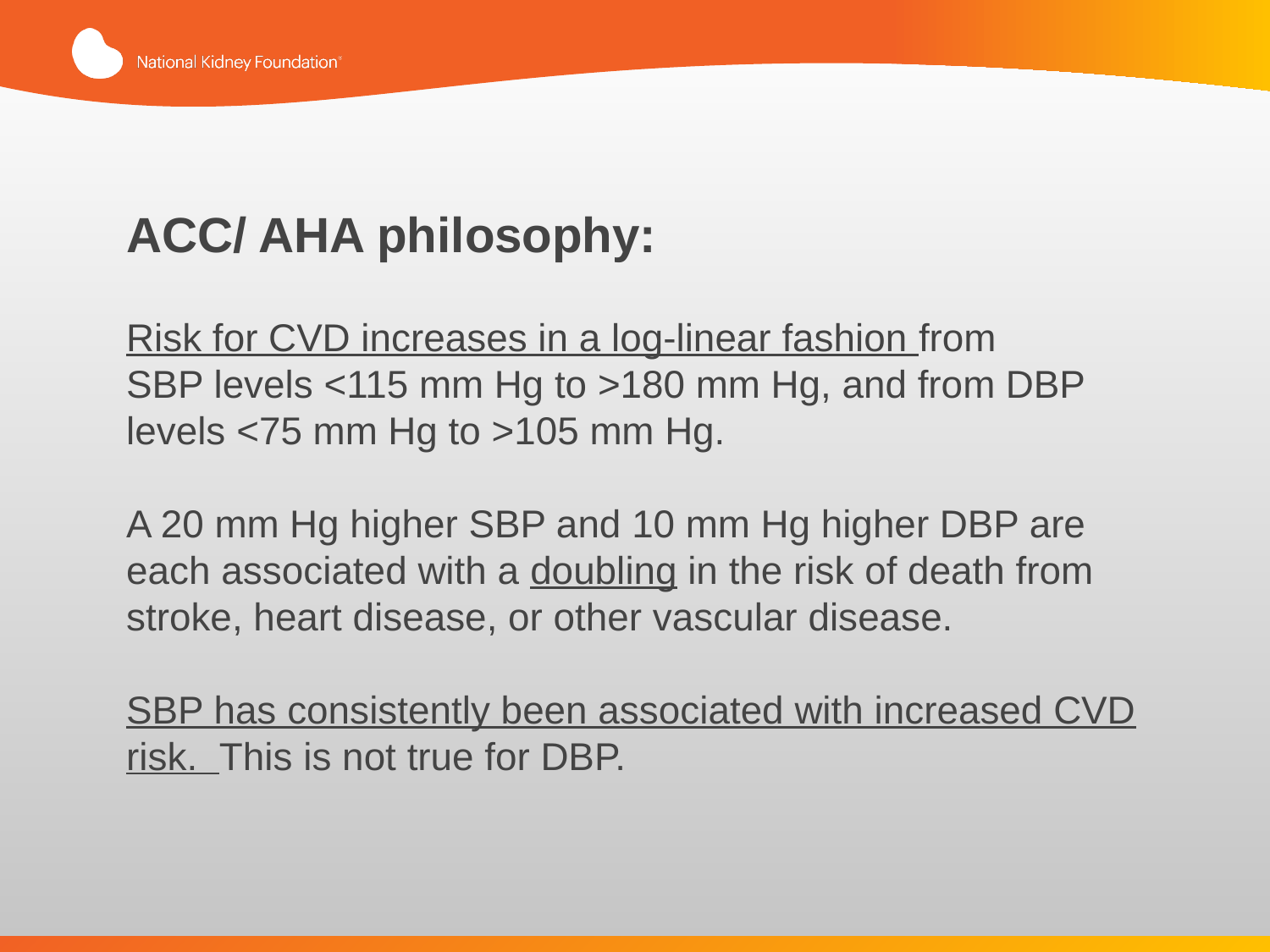

First-line and later-line treatments should now be limited to 4 classes of medications: thiazide-type diuretics, calcium channel blockers (CCBs), ACE inhibitors, and ARBs. Triple therapy with an ACE inhibitor/ARB, CCB, and thiazide-type diuretic would precede use of alpha-blockers, beta-blockers, or any of several other agents.

ACC/ AHA philosophy:

Risk for CVD increases in a log-linear fashion from
SBP levels <115 mm Hg to >180 mm Hg, and from DBP levels <75 mm Hg to >105 mm Hg.

A 20 mm Hg higher SBP and 10 mm Hg higher DBP are each associated with a doubling in the risk of death from stroke, heart disease, or other vascular disease.

SBP has consistently been associated with increased CVD risk.  This is not true for DBP.